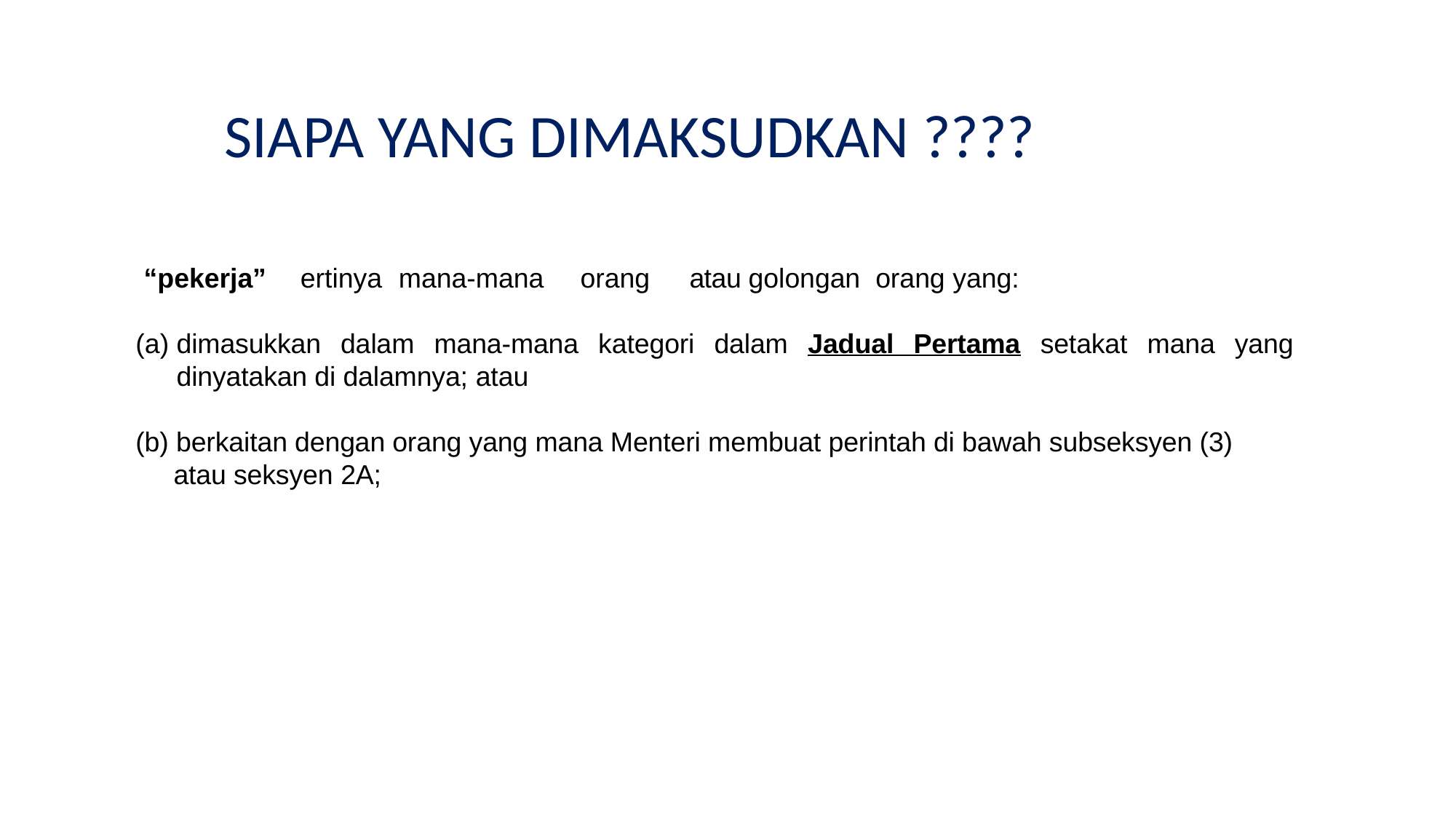

SIAPA YANG DIMAKSUDKAN ????
“pekerja”	ertinya	mana-mana	orang	atau golongan  orang yang:

dimasukkan dalam mana-mana kategori dalam Jadual Pertama setakat mana yang dinyatakan di dalamnya; atau

(b) berkaitan dengan orang yang mana Menteri membuat perintah di bawah subseksyen (3)
     atau seksyen 2A;